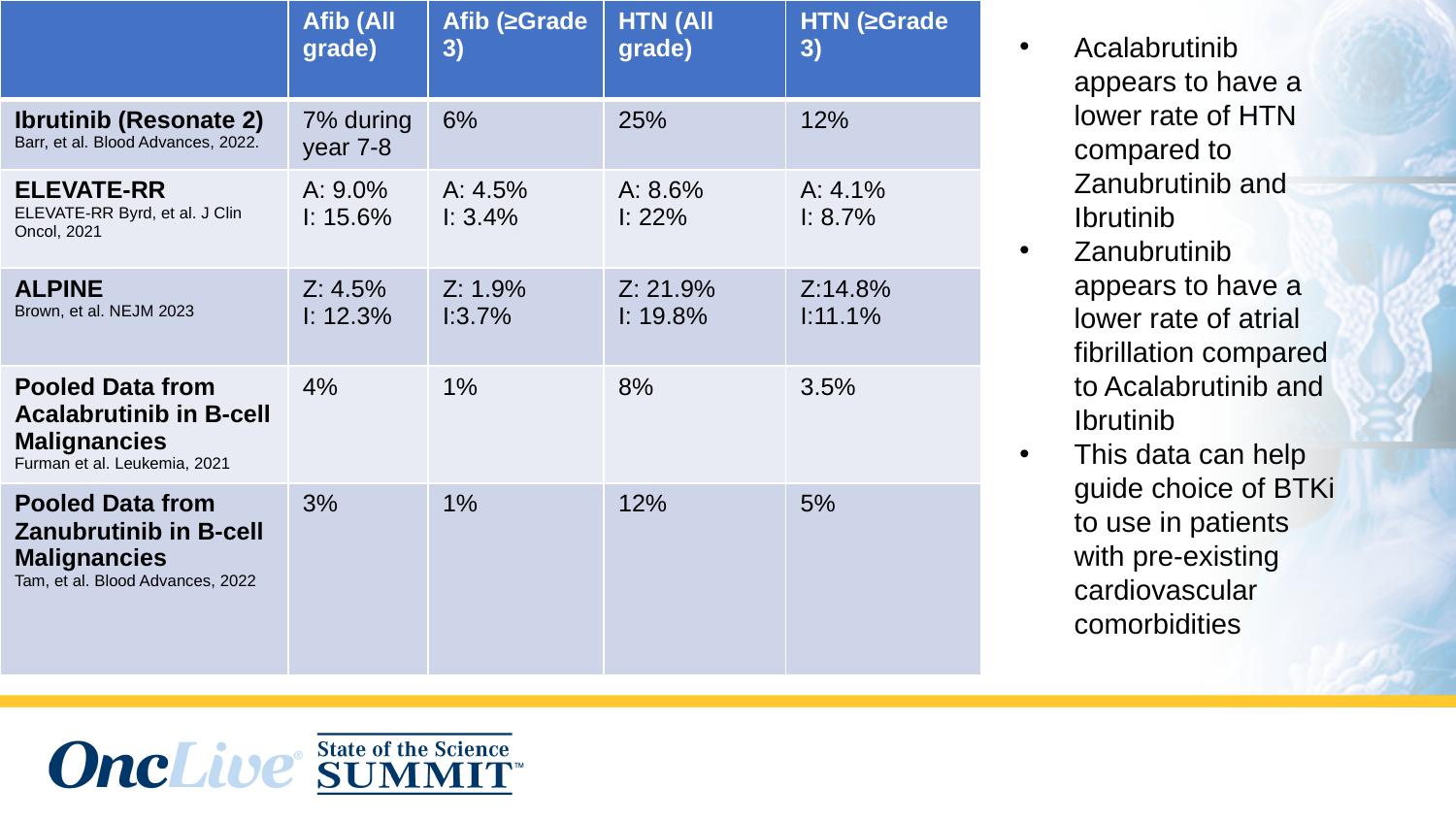

|  | Afib (All grade) | Afib (≥Grade 3) | HTN (All grade) | HTN (≥Grade 3) |
| --- | --- | --- | --- | --- |
| Ibrutinib (Resonate 2) Barr, et al. Blood Advances, 2022. | 7% during year 7-8 | 6% | 25% | 12% |
| ELEVATE-RR ELEVATE-RR Byrd, et al. J Clin Oncol, 2021 | A: 9.0% I: 15.6% | A: 4.5% I: 3.4% | A: 8.6% I: 22% | A: 4.1% I: 8.7% |
| ALPINE Brown, et al. NEJM 2023 | Z: 4.5% I: 12.3% | Z: 1.9% I:3.7% | Z: 21.9% I: 19.8% | Z:14.8% I:11.1% |
| Pooled Data from Acalabrutinib in B-cell Malignancies Furman et al. Leukemia, 2021 | 4% | 1% | 8% | 3.5% |
| Pooled Data from Zanubrutinib in B-cell Malignancies Tam, et al. Blood Advances, 2022 | 3% | 1% | 12% | 5% |
Acalabrutinib appears to have a lower rate of HTN compared to Zanubrutinib and Ibrutinib
Zanubrutinib appears to have a lower rate of atrial fibrillation compared to Acalabrutinib and Ibrutinib
This data can help guide choice of BTKi to use in patients with pre-existing cardiovascular comorbidities